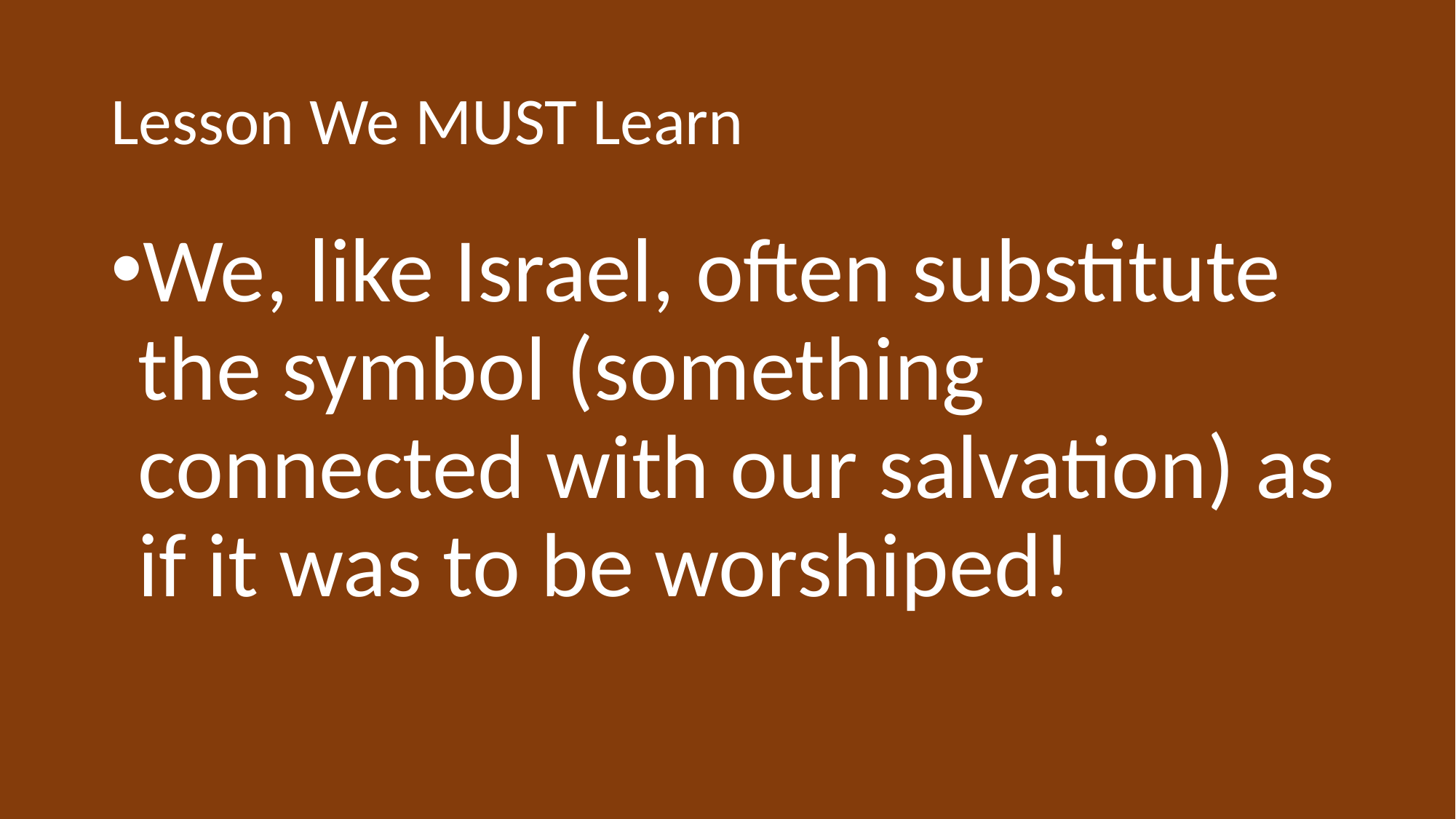

# Lesson We MUST Learn
We, like Israel, often substitute the symbol (something connected with our salvation) as if it was to be worshiped!